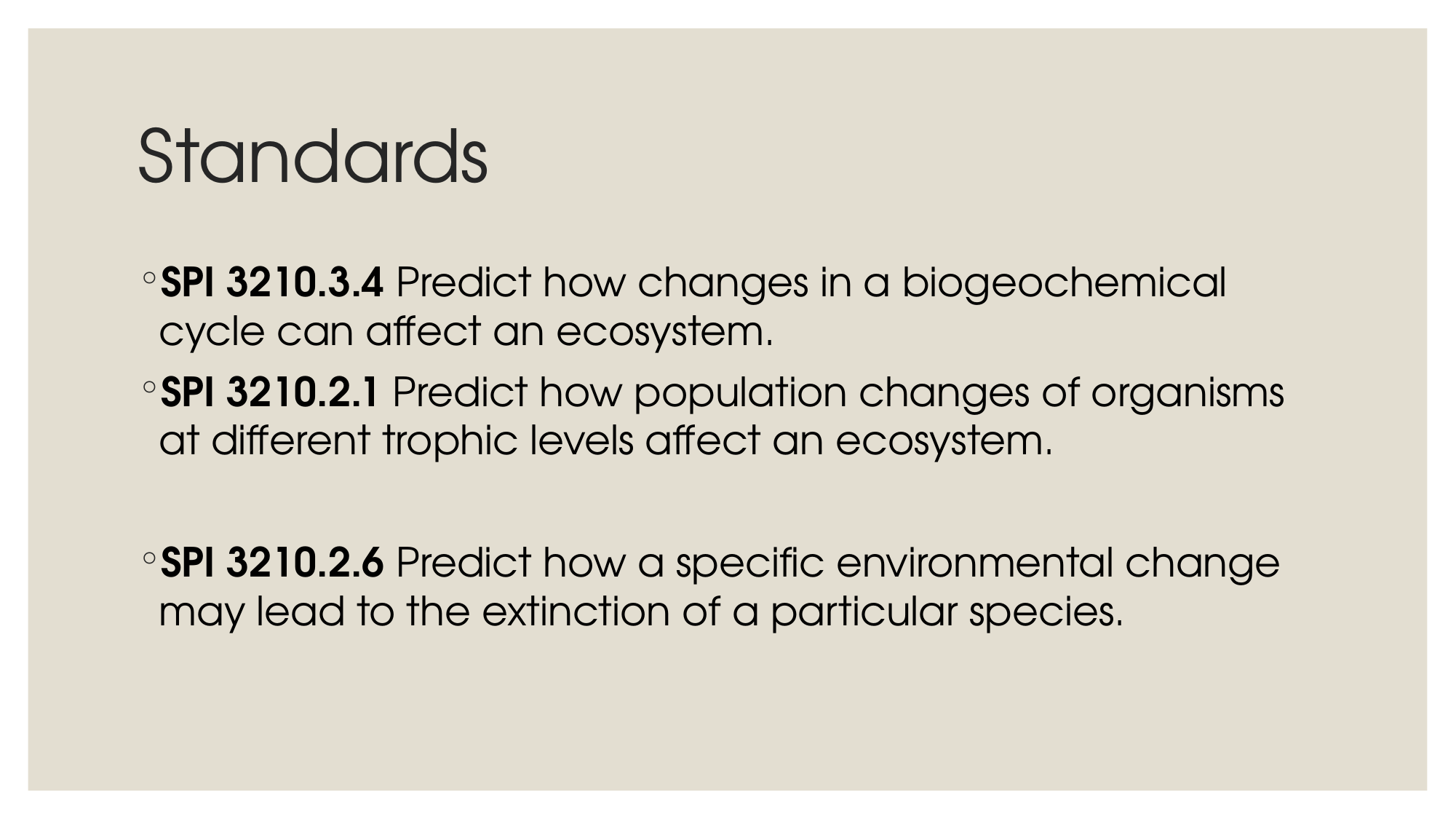

# Standards
SPI 3210.3.4 Predict how changes in a biogeochemical cycle can affect an ecosystem.
SPI 3210.2.1 Predict how population changes of organisms at different trophic levels affect an ecosystem.

SPI 3210.2.6 Predict how a specific environmental change may lead to the extinction of a particular species.